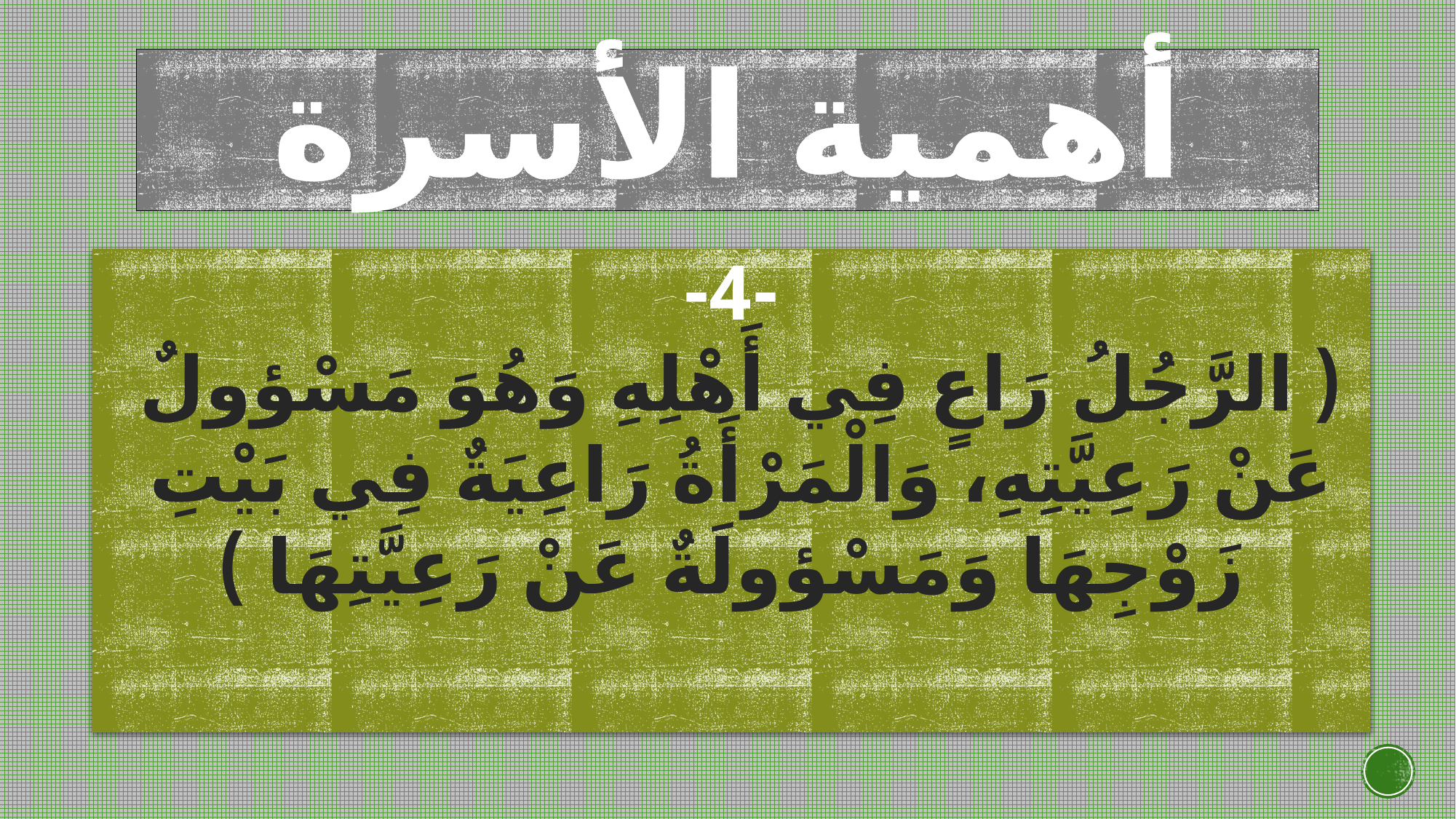

# أهمية الأسرة
-4-
( الرَّجُلُ رَاعٍ فِي أَهْلِهِ وَهُوَ مَسْؤولٌ
عَنْ رَعِيَّتِهِ، وَالْمَرْأَةُ رَاعِيَةٌ فِي بَيْتِ
زَوْجِهَا وَمَسْؤولَةٌ عَنْ رَعِيَّتِهَا )